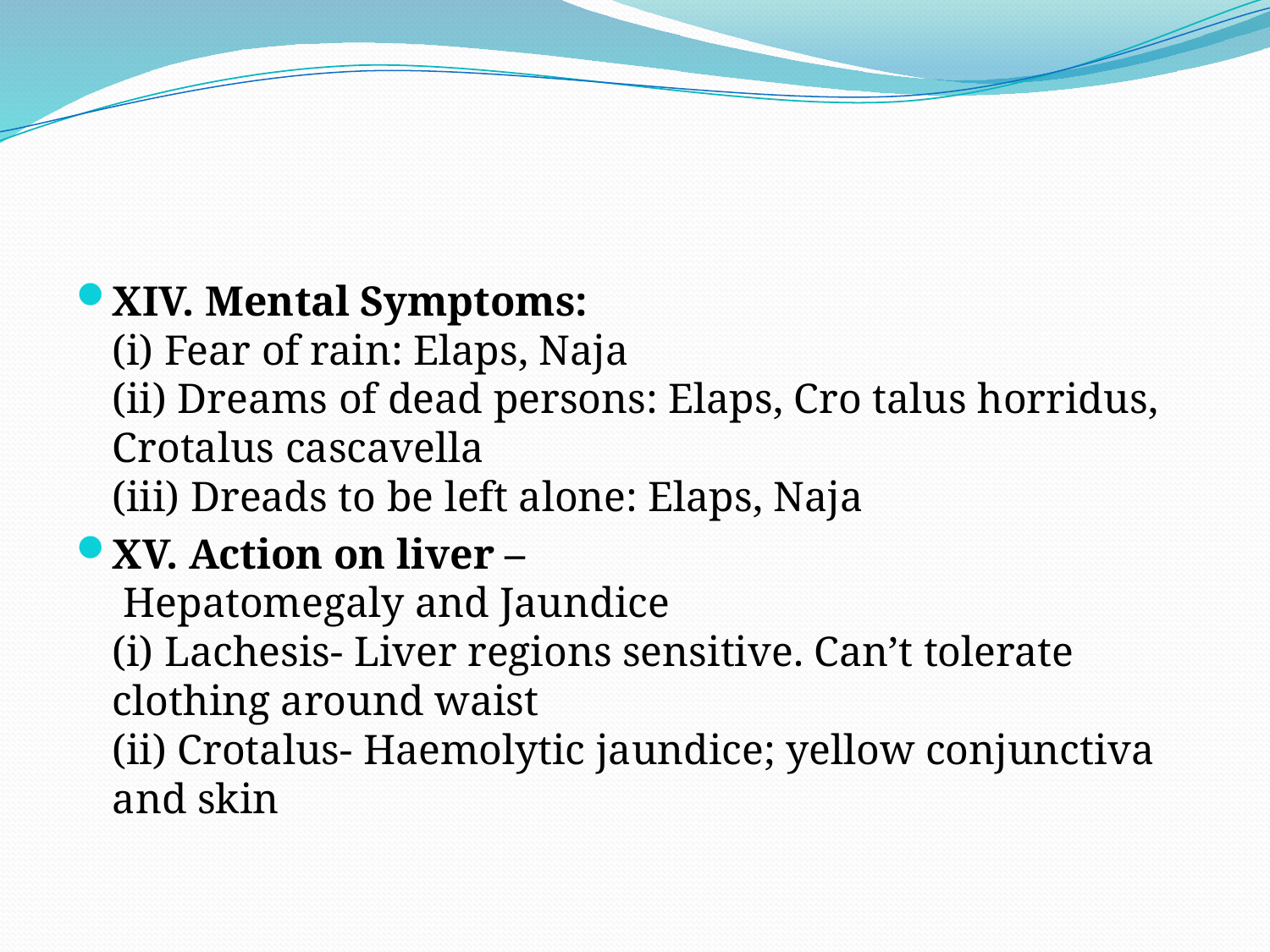

#
XIV. Mental Symptoms:
(i) Fear of rain: Elaps, Naja
(ii) Dreams of dead persons: Elaps, Cro talus horridus, Crotalus cascavella
(iii) Dreads to be left alone: Elaps, Naja
XV. Action on liver –
 Hepatomegaly and Jaundice
(i) Lachesis- Liver regions sensitive. Can’t tolerate clothing around waist
(ii) Crotalus- Haemolytic jaundice; yellow conjunctiva and skin